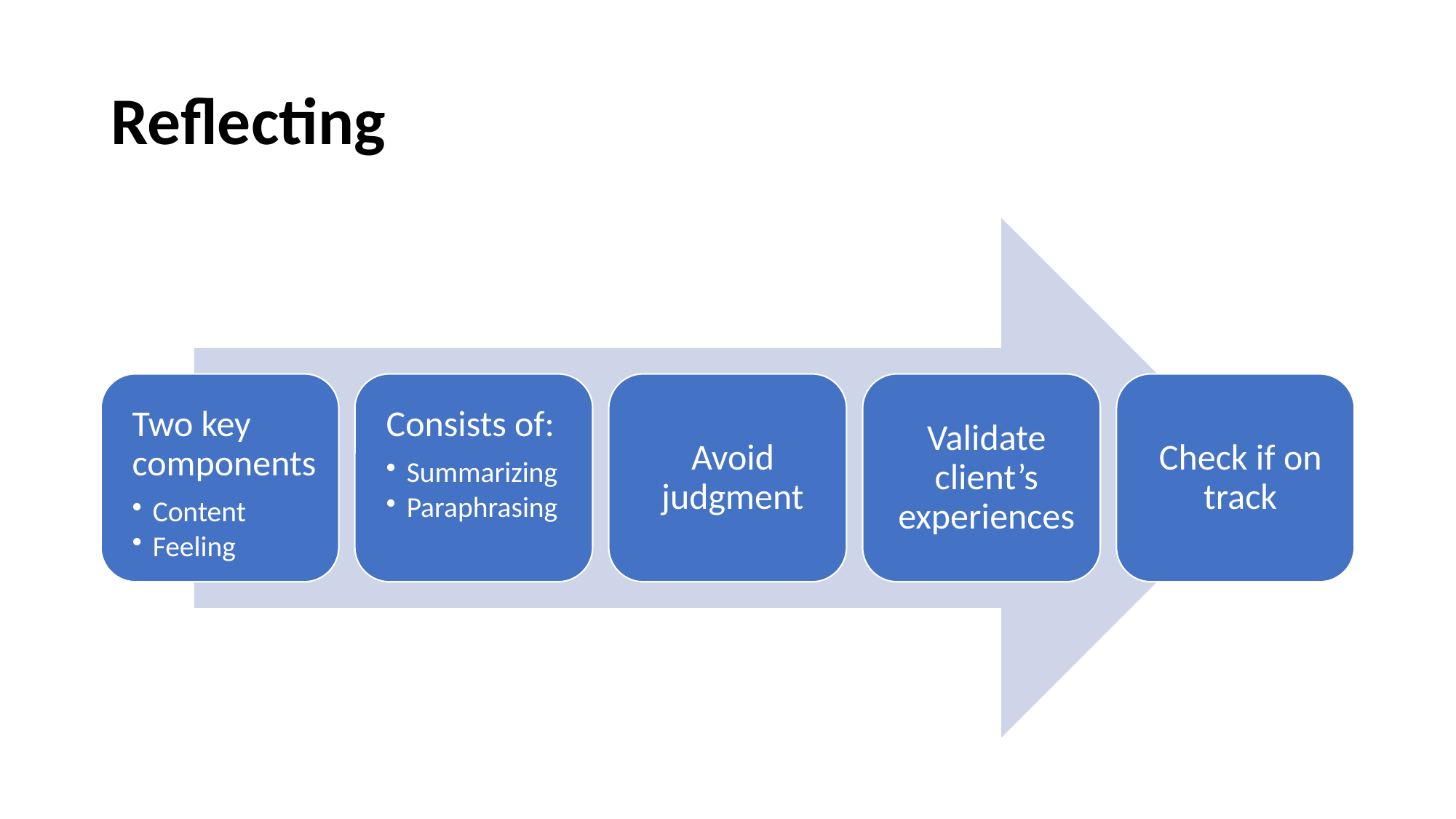

# Reflecting
Two key components
Content
Feeling
Consists of:
Summarizing
Paraphrasing
Avoid judgment
Validate client’s experiences
Check if on track